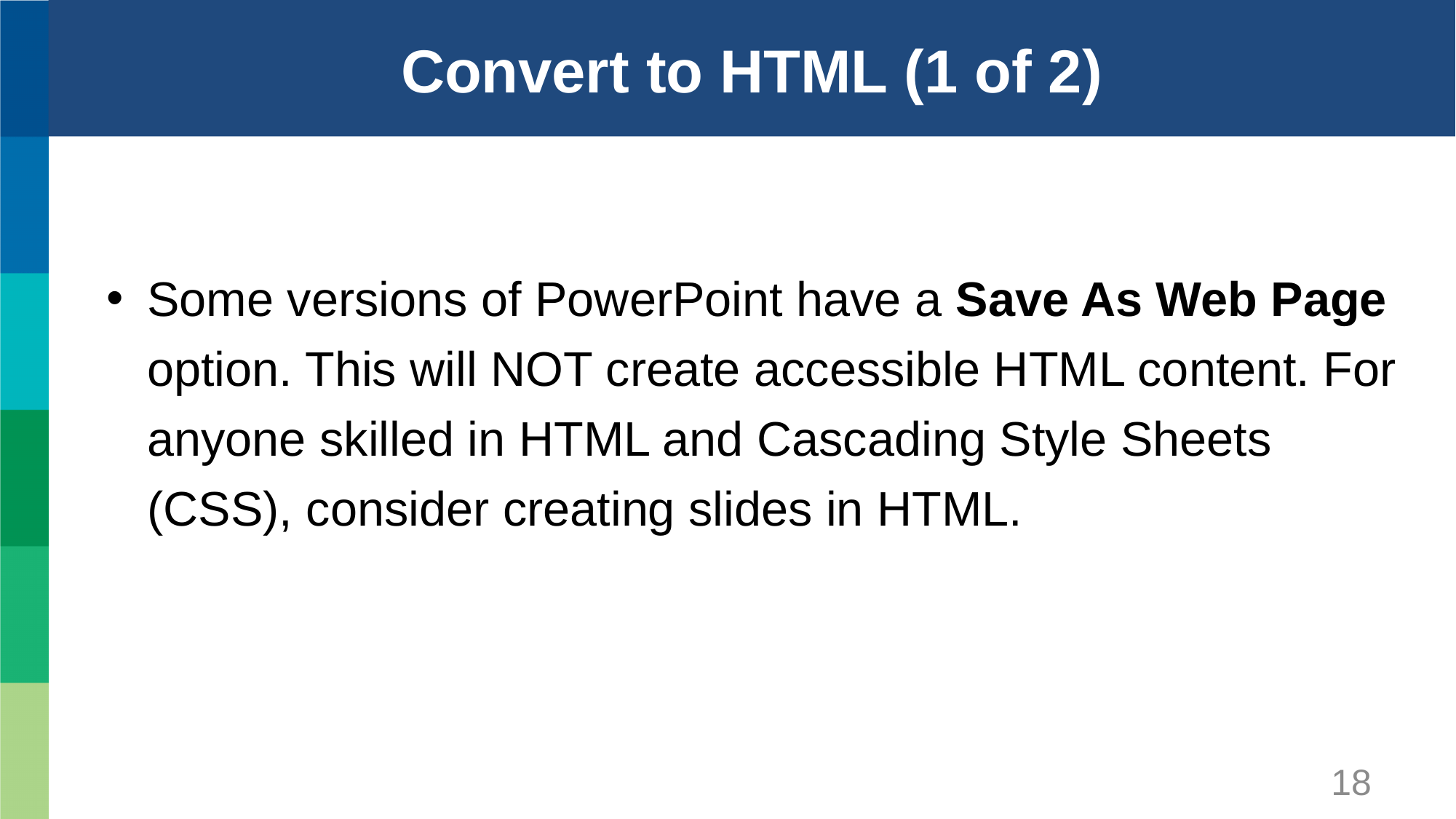

# Convert to HTML (1 of 2)
Some versions of PowerPoint have a Save As Web Page option. This will NOT create accessible HTML content. For anyone skilled in HTML and Cascading Style Sheets (CSS), consider creating slides in HTML.
18